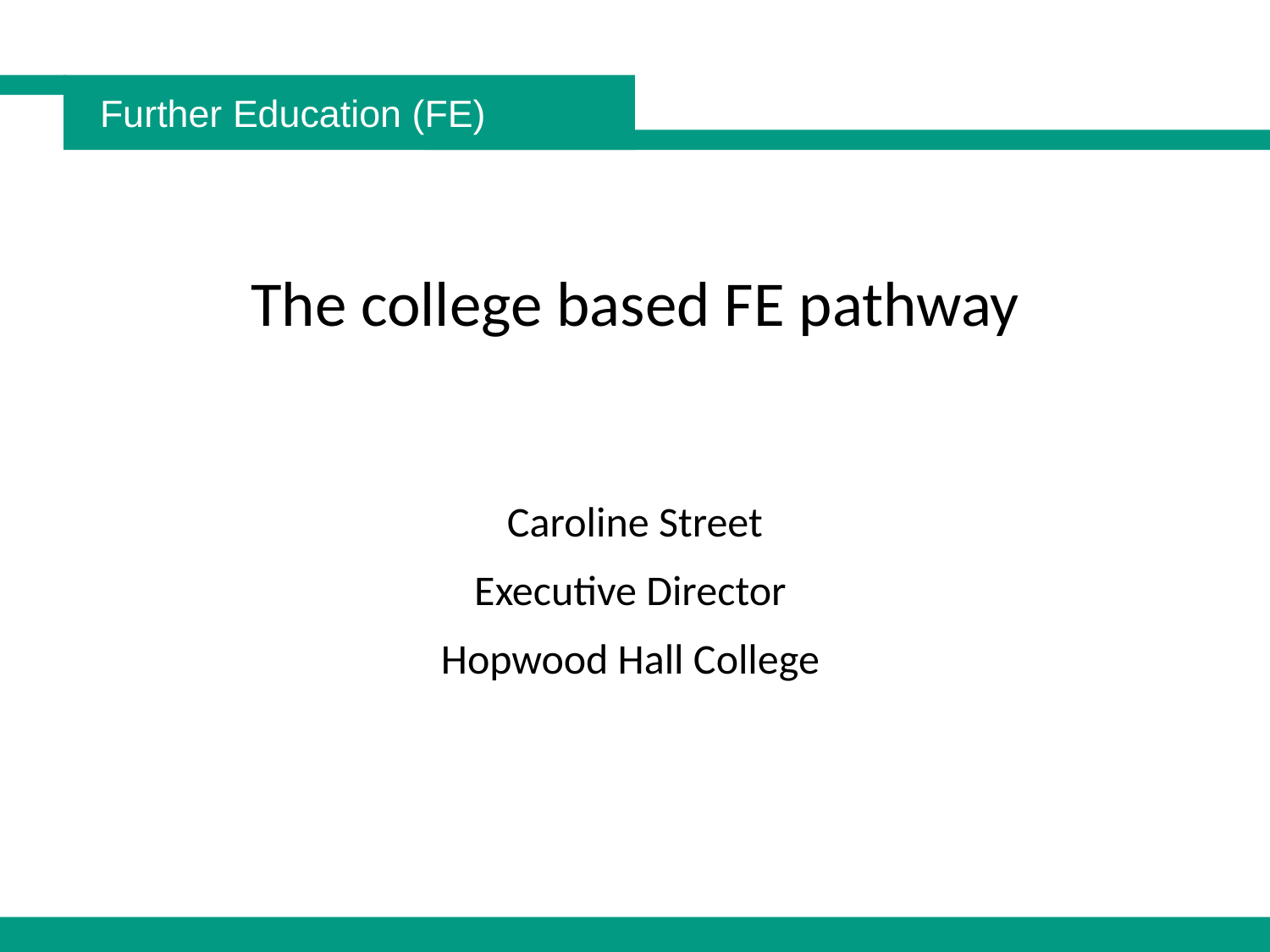

# Further Education (FE)

The college based FE pathway

Caroline Street
Executive Director
Hopwood Hall College